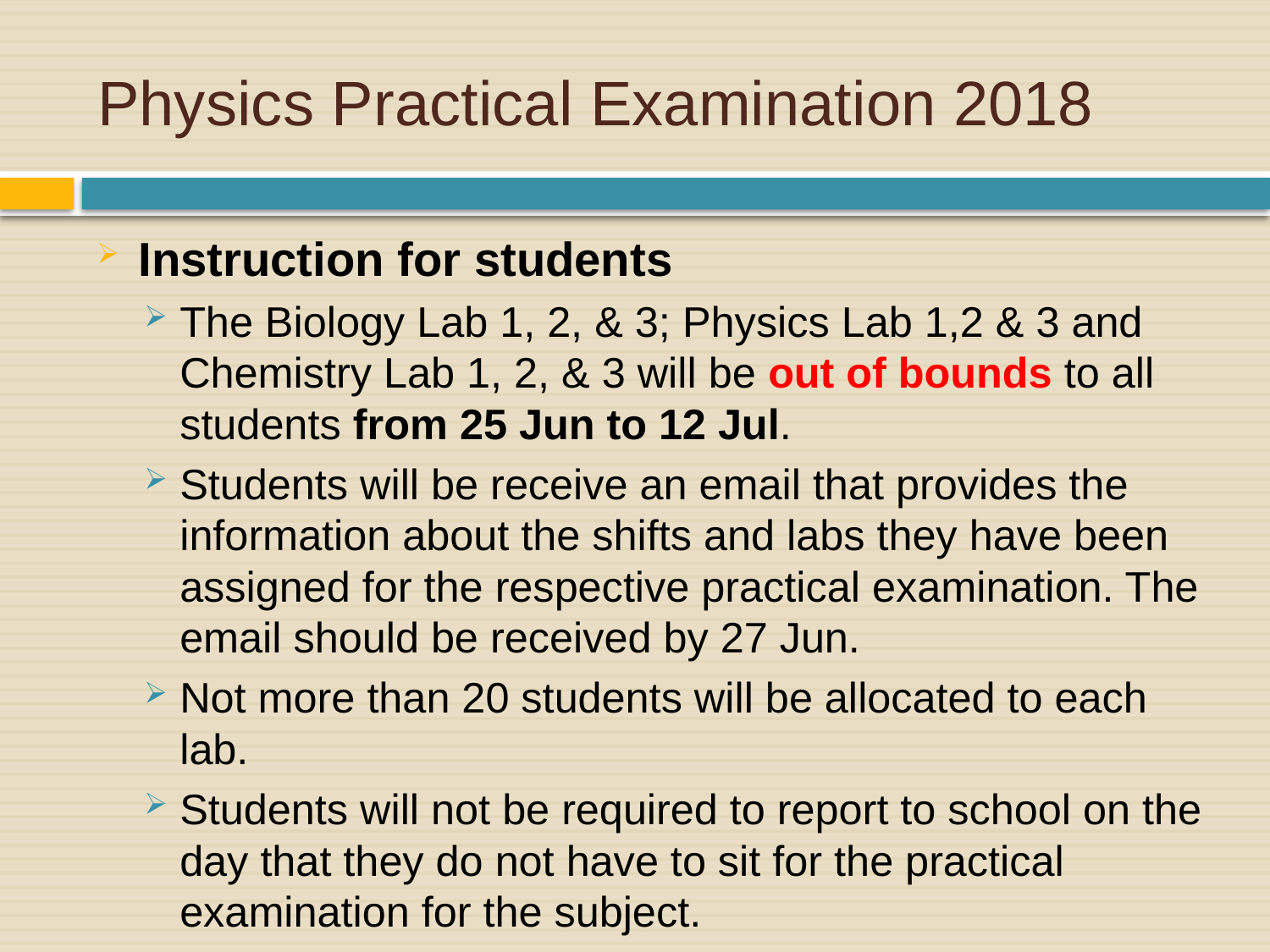

# Physics Practical Examination 2018
Instruction for students
The Biology Lab 1, 2, & 3; Physics Lab 1,2 & 3 and Chemistry Lab 1, 2, & 3 will be out of bounds to all students from 25 Jun to 12 Jul.
Students will be receive an email that provides the information about the shifts and labs they have been assigned for the respective practical examination. The email should be received by 27 Jun.
Not more than 20 students will be allocated to each lab.
Students will not be required to report to school on the day that they do not have to sit for the practical examination for the subject.